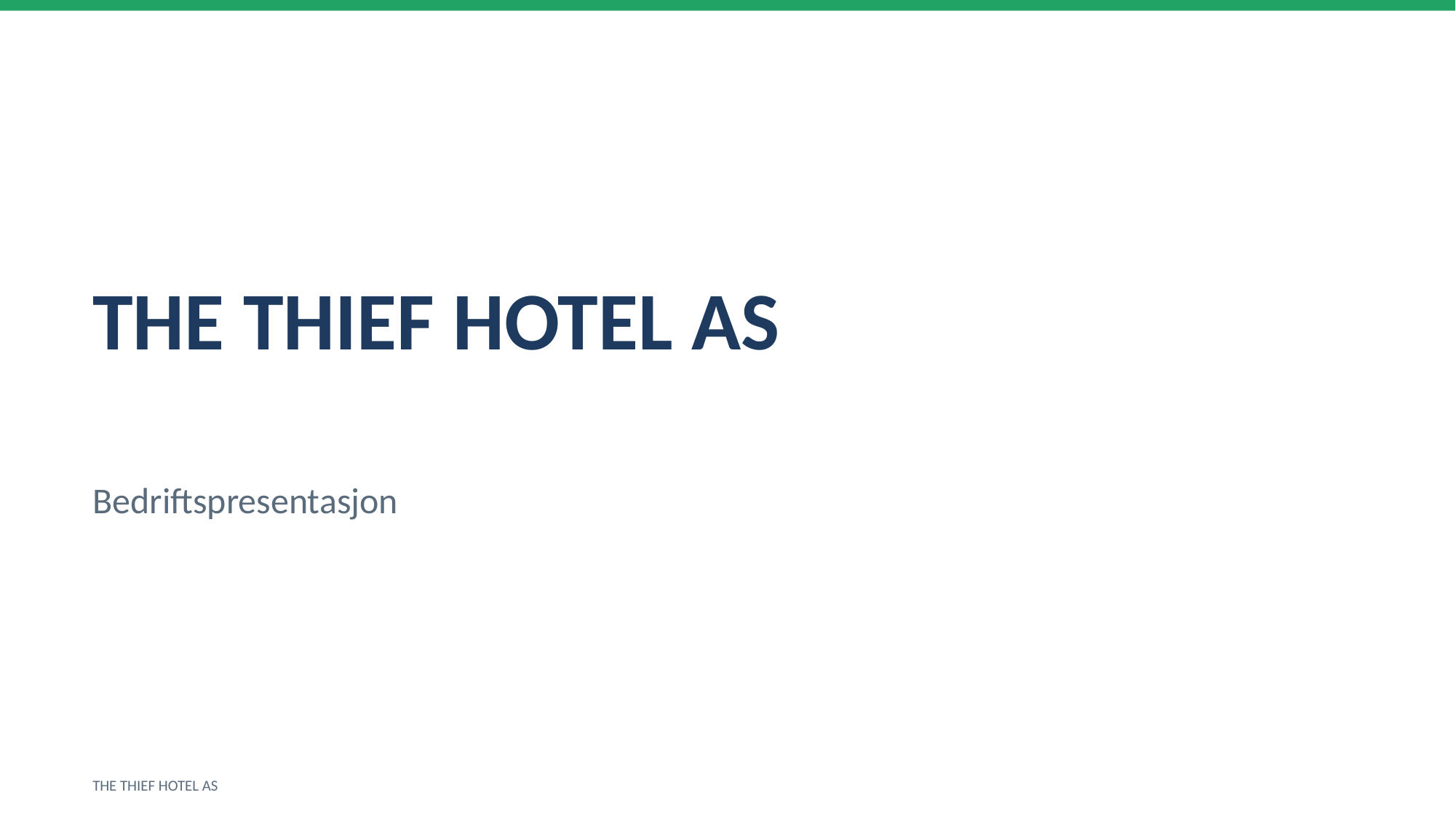

THE THIEF HOTEL AS
Bedriftspresentasjon
THE THIEF HOTEL AS